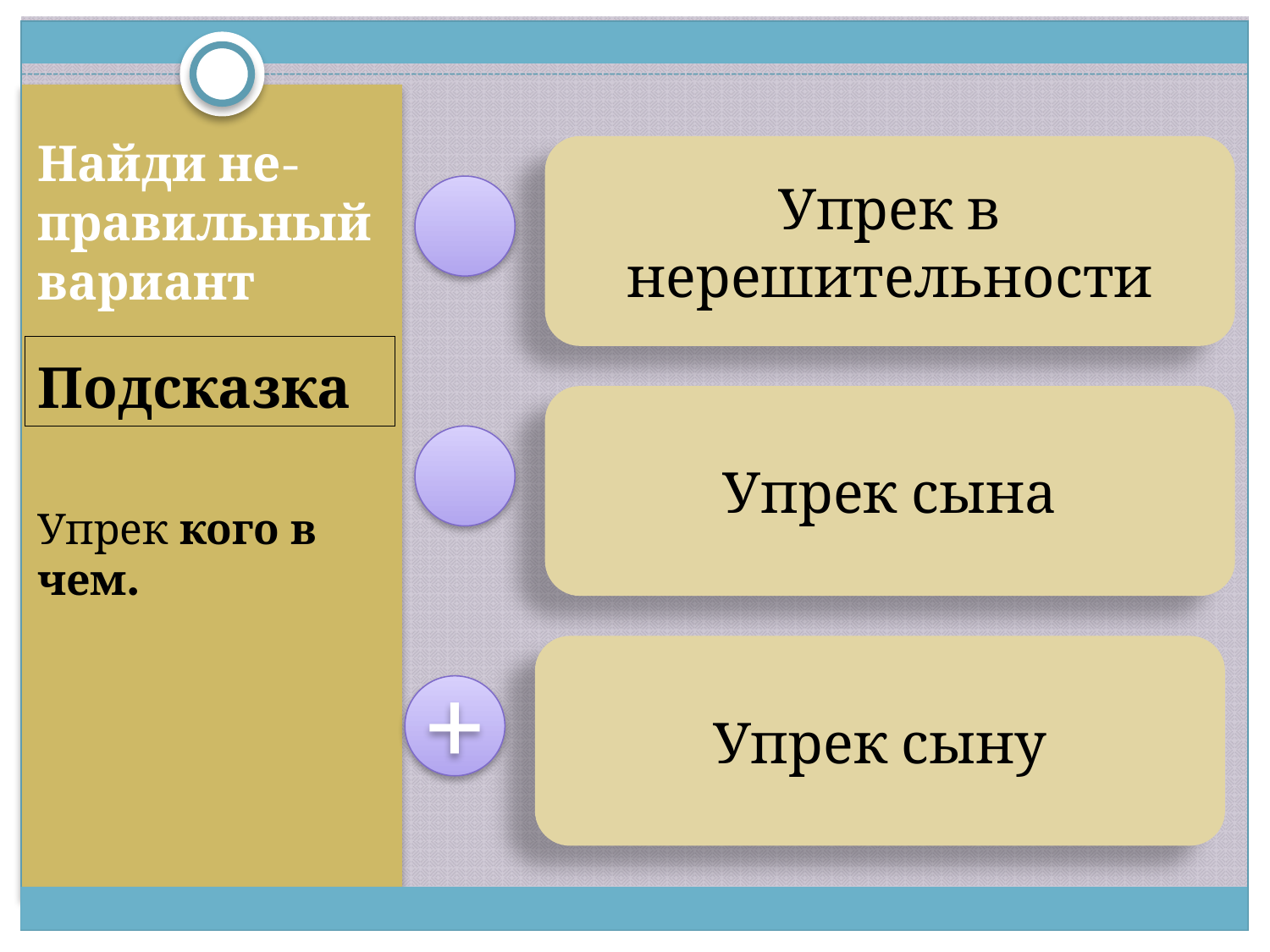

Найди не- правильный вариант

#
Упрек в нерешительности

Подсказка
Упрек сына

Упрек кого в чем.
Упрек сыну
+